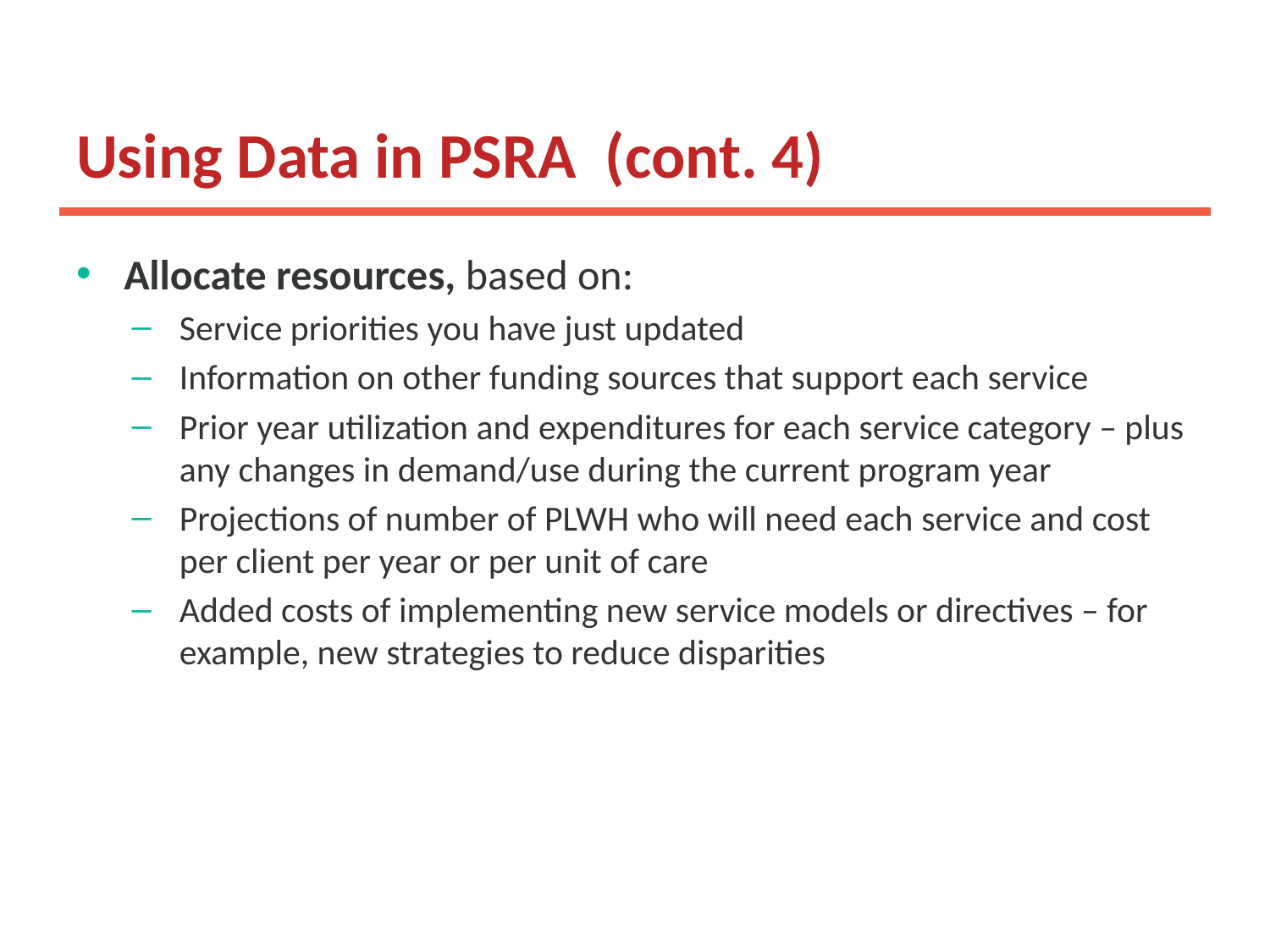

# Using Data in PSRA  (cont. 4)
Allocate resources, based on:
Service priorities you have just updated
Information on other funding sources that support each service
Prior year utilization and expenditures for each service category – plus any changes in demand/use during the current program year
Projections of number of PLWH who will need each service and cost per client per year or per unit of care
Added costs of implementing new service models or directives – for example, new strategies to reduce disparities